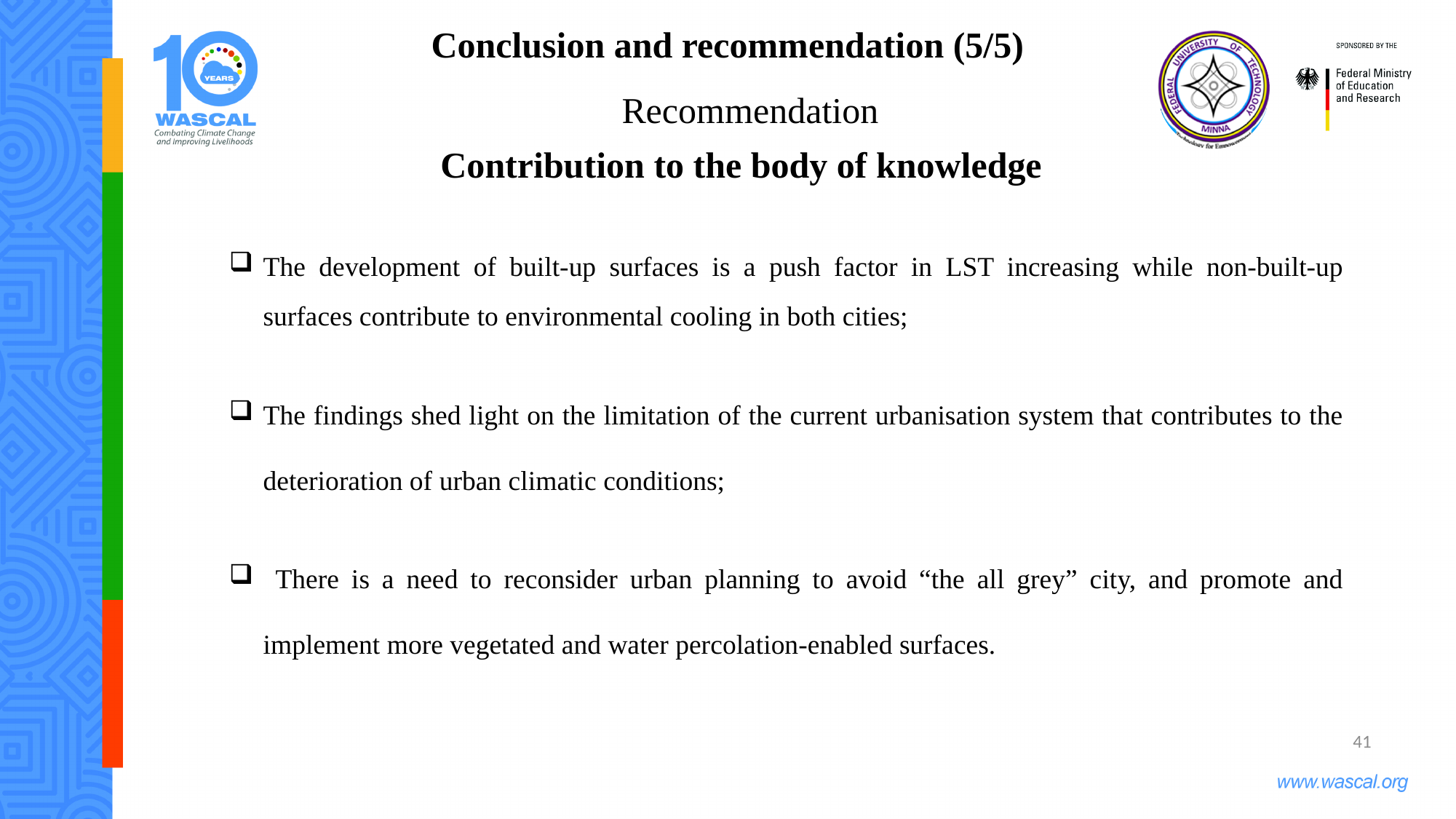

Conclusion and recommendation (5/5)
Recommendation
Contribution to the body of knowledge
The development of built-up surfaces is a push factor in LST increasing while non-built-up surfaces contribute to environmental cooling in both cities;
The findings shed light on the limitation of the current urbanisation system that contributes to the deterioration of urban climatic conditions;
 There is a need to reconsider urban planning to avoid “the all grey” city, and promote and implement more vegetated and water percolation-enabled surfaces.
41